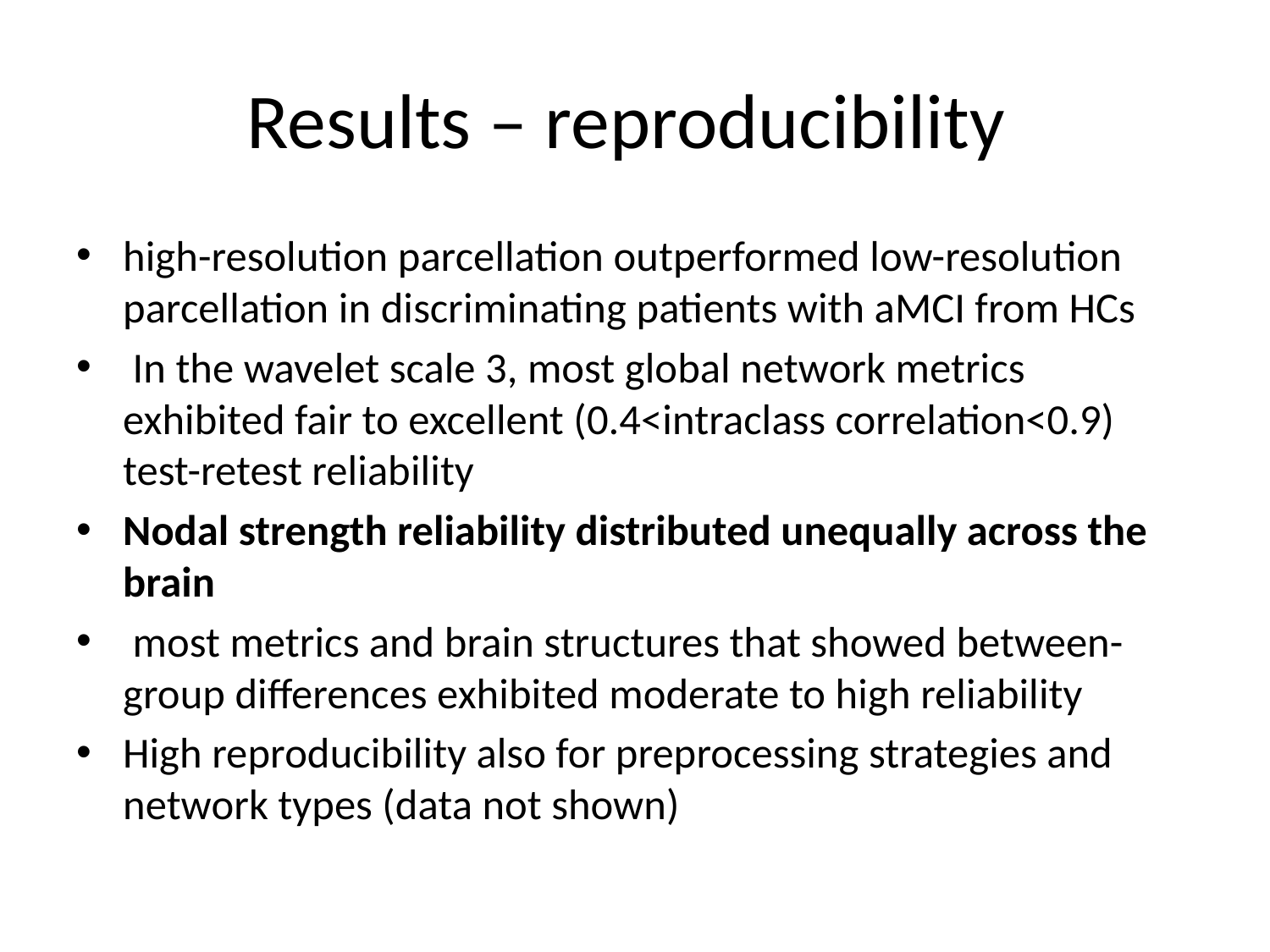

# Results – reproducibility
high-resolution parcellation outperformed low-resolution parcellation in discriminating patients with aMCI from HCs
 In the wavelet scale 3, most global network metrics exhibited fair to excellent (0.4<intraclass correlation<0.9) test-retest reliability
Nodal strength reliability distributed unequally across the brain
 most metrics and brain structures that showed between-group differences exhibited moderate to high reliability
High reproducibility also for preprocessing strategies and network types (data not shown)